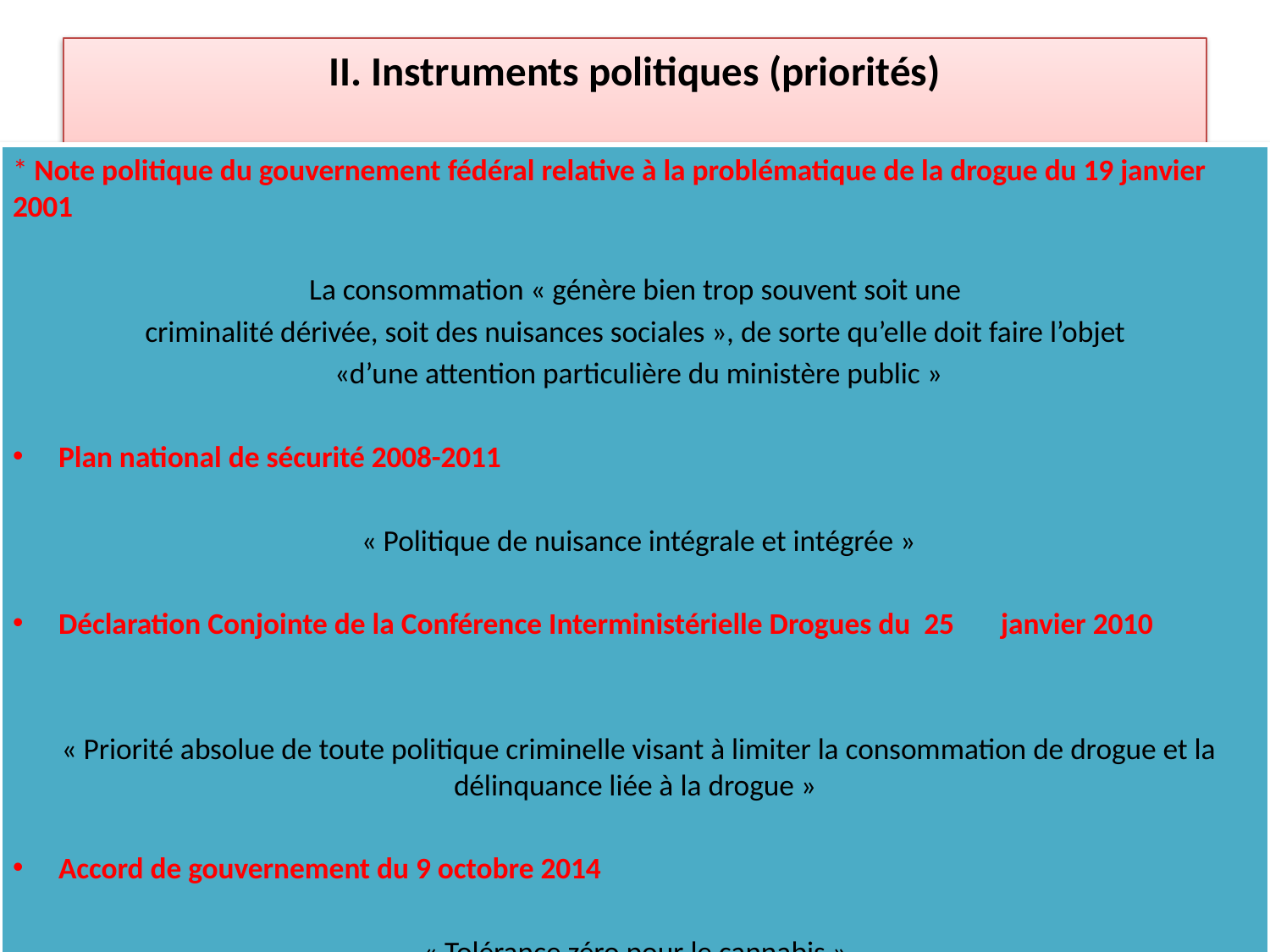

# II. Instruments politiques (priorités)
* Note politique du gouvernement fédéral relative à la problématique de la drogue du 19 janvier 2001

La consommation « génère bien trop souvent soit une
criminalité dérivée, soit des nuisances sociales », de sorte qu’elle doit faire l’objet
 «d’une attention particulière du ministère public »

Plan national de sécurité 2008-2011

 « Politique de nuisance intégrale et intégrée »

Déclaration Conjointe de la Conférence Interministérielle Drogues du  25 	janvier 2010

 « Priorité absolue de toute politique criminelle visant à limiter la consommation de drogue et la délinquance liée à la drogue »

Accord de gouvernement du 9 octobre 2014

« Tolérance zéro pour le cannabis »